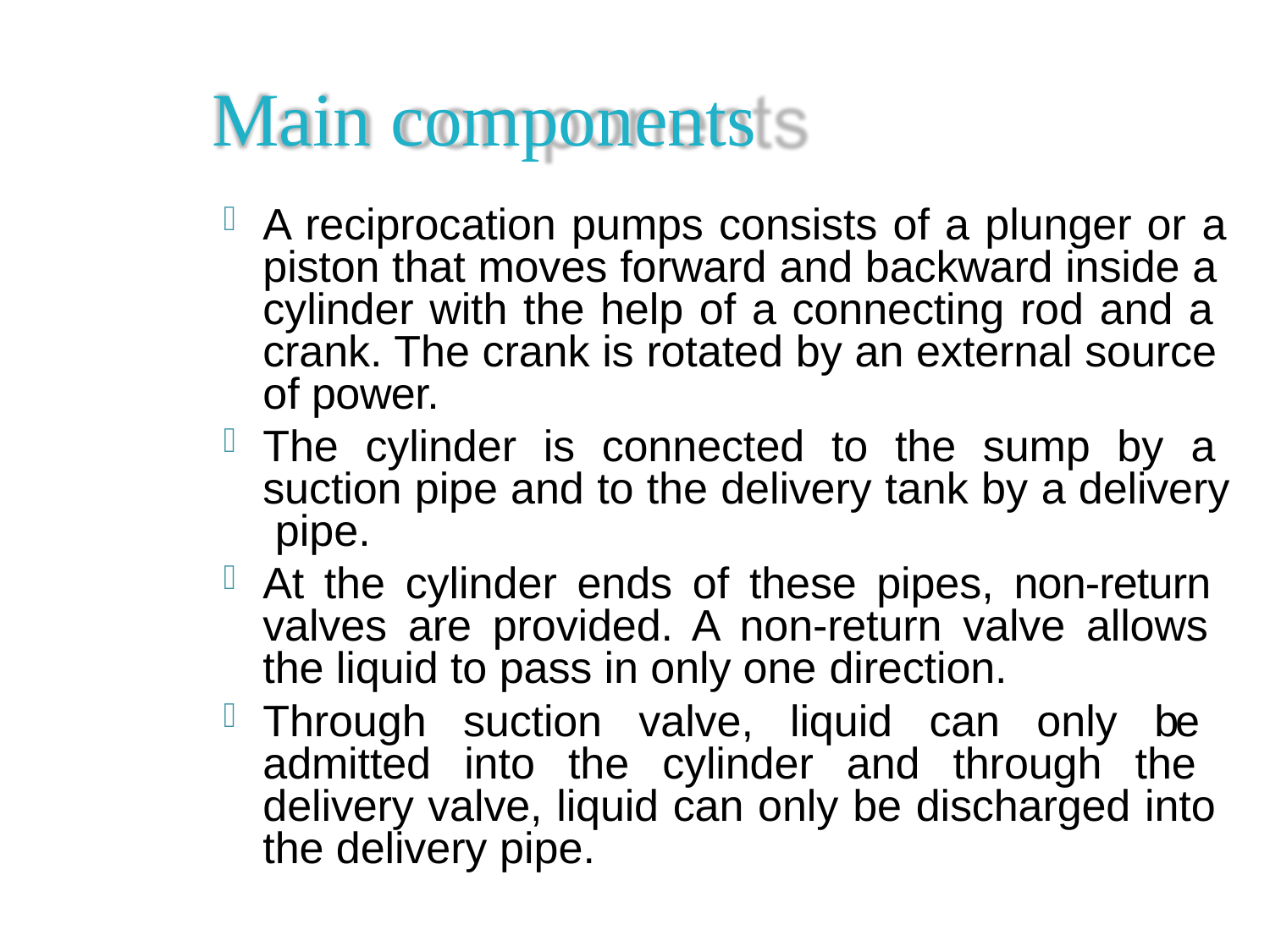

# Main components
A reciprocation pumps consists of a plunger or a  piston that moves forward and backward inside a  cylinder with the help of a connecting rod and a  crank. The crank is rotated by an external source  of power.
The cylinder is connected to the sump by a  suction pipe and to the delivery tank by a delivery  pipe.
At the cylinder ends of these pipes, non-return  valves are provided. A non-return valve allows  the liquid to pass in only one direction.
Through suction valve, liquid can only be  admitted into the cylinder and through the  delivery valve, liquid can only be discharged into  the delivery pipe.